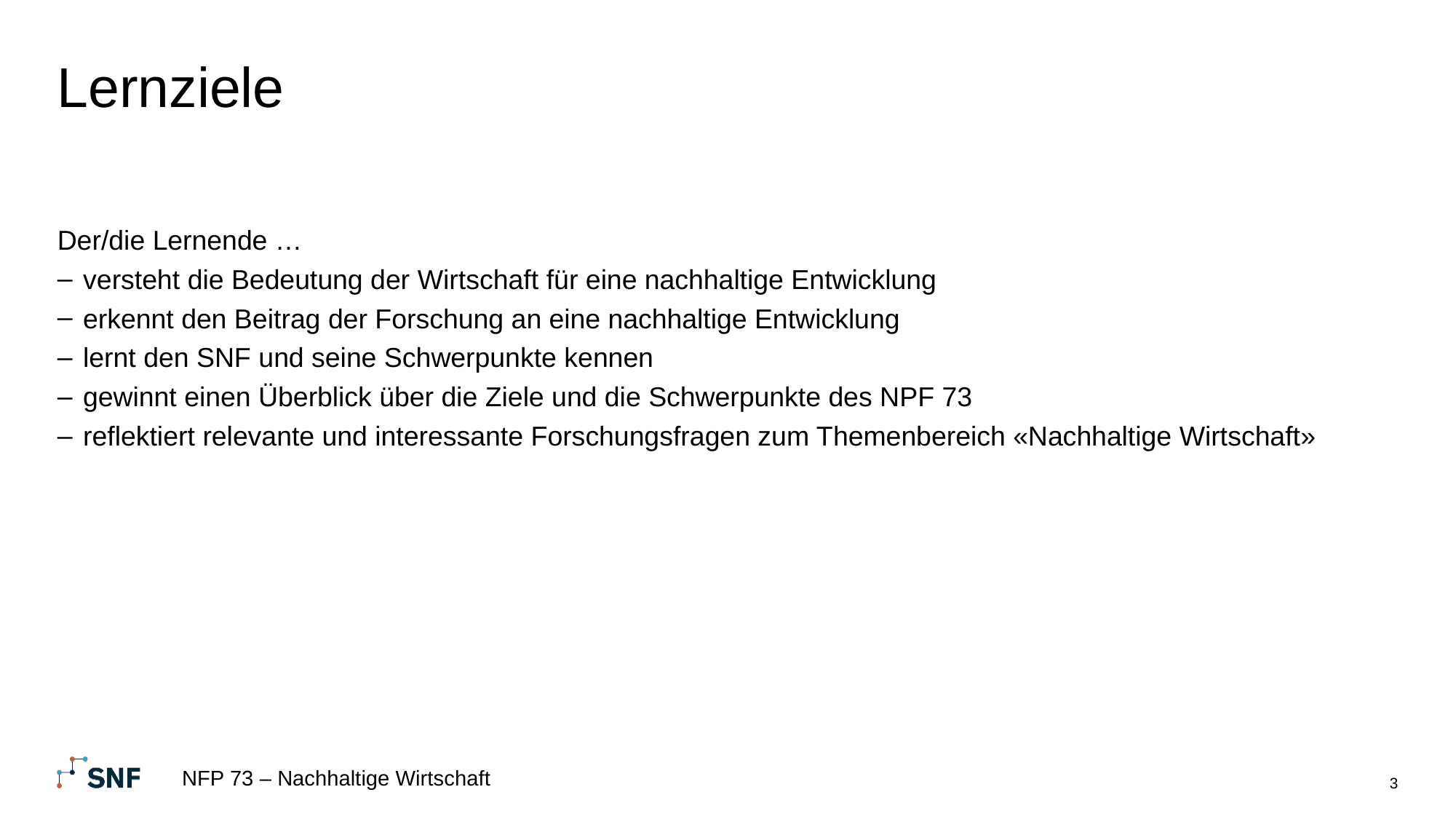

# Lernziele
Der/die Lernende …
versteht die Bedeutung der Wirtschaft für eine nachhaltige Entwicklung
erkennt den Beitrag der Forschung an eine nachhaltige Entwicklung
lernt den SNF und seine Schwerpunkte kennen
gewinnt einen Überblick über die Ziele und die Schwerpunkte des NPF 73
reflektiert relevante und interessante Forschungsfragen zum Themenbereich «Nachhaltige Wirtschaft»

NFP 73 – Nachhaltige Wirtschaft
3